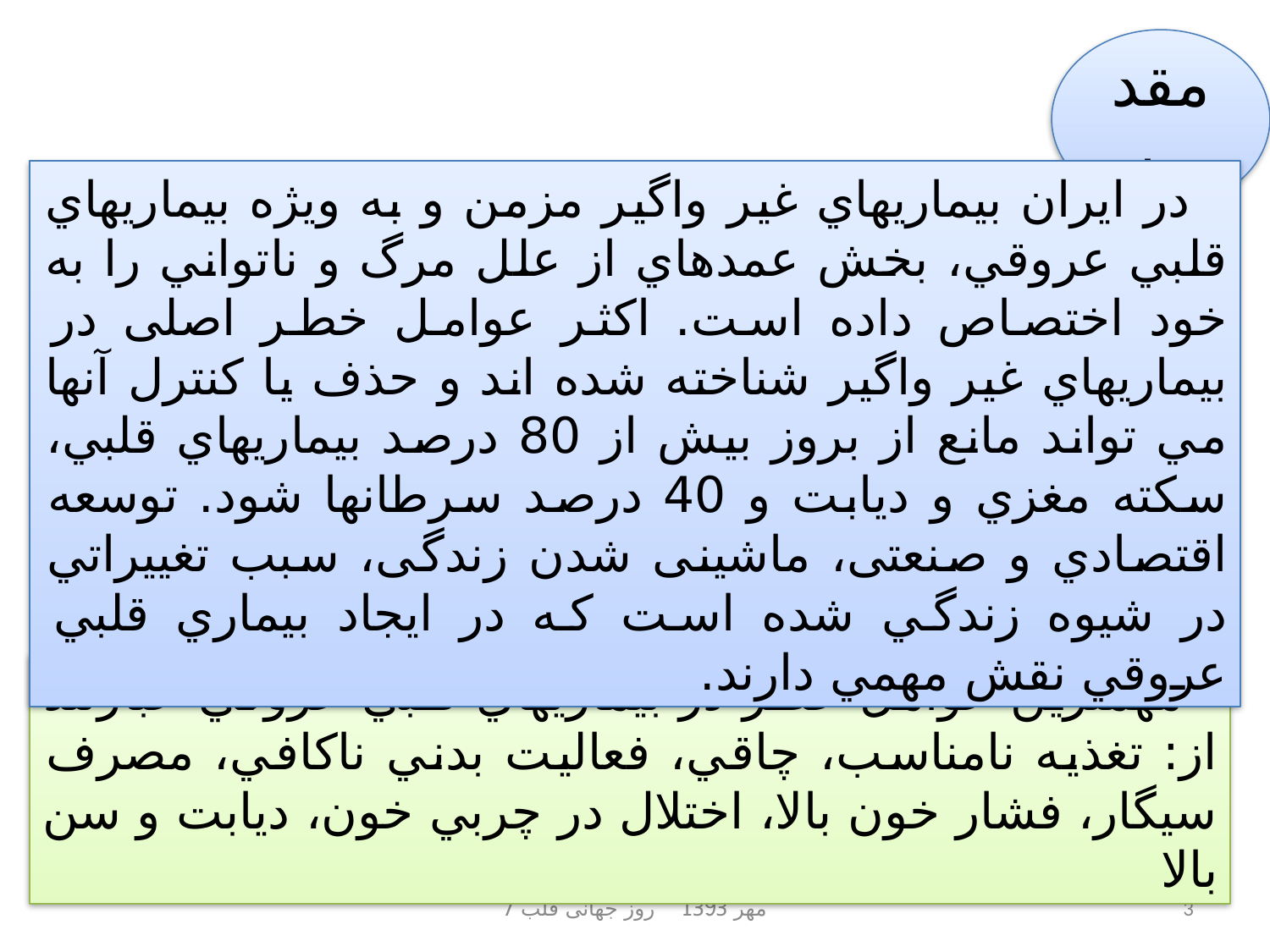

مقدمه
  در ايران بيماريهاي غير واگير مزمن و به ويژه بيماريهاي قلبي عروقي، بخش عمدهاي از علل مرگ و ناتواني را به خود اختصاص داده است. اكثر عوامل خطر اصلی در بيماريهاي غير واگير شناخته شده اند و حذف يا كنترل آنها مي تواند مانع از بروز بيش از 80 درصد بيماريهاي قلبي، سكته مغزي و ديابت و 40 درصد سرطانها شود. توسعه اقتصادي و صنعتی، ماشینی شدن زندگی، سبب تغييراتي در شيوه زندگي شده است كه در ايجاد بيماري قلبي عروقي نقش مهمي دارند.
  مهمترين عوامل خطر در بيماريهاي قلبي عروقي عبارتند از: تغذيه نامناسب، چاقي، فعاليت بدني ناكافي، مصرف سيگار، فشار خون بالا، اختلال در چربي خون، ديابت و سن بالا
7 مهر 1393    روز جهانی قلب
3